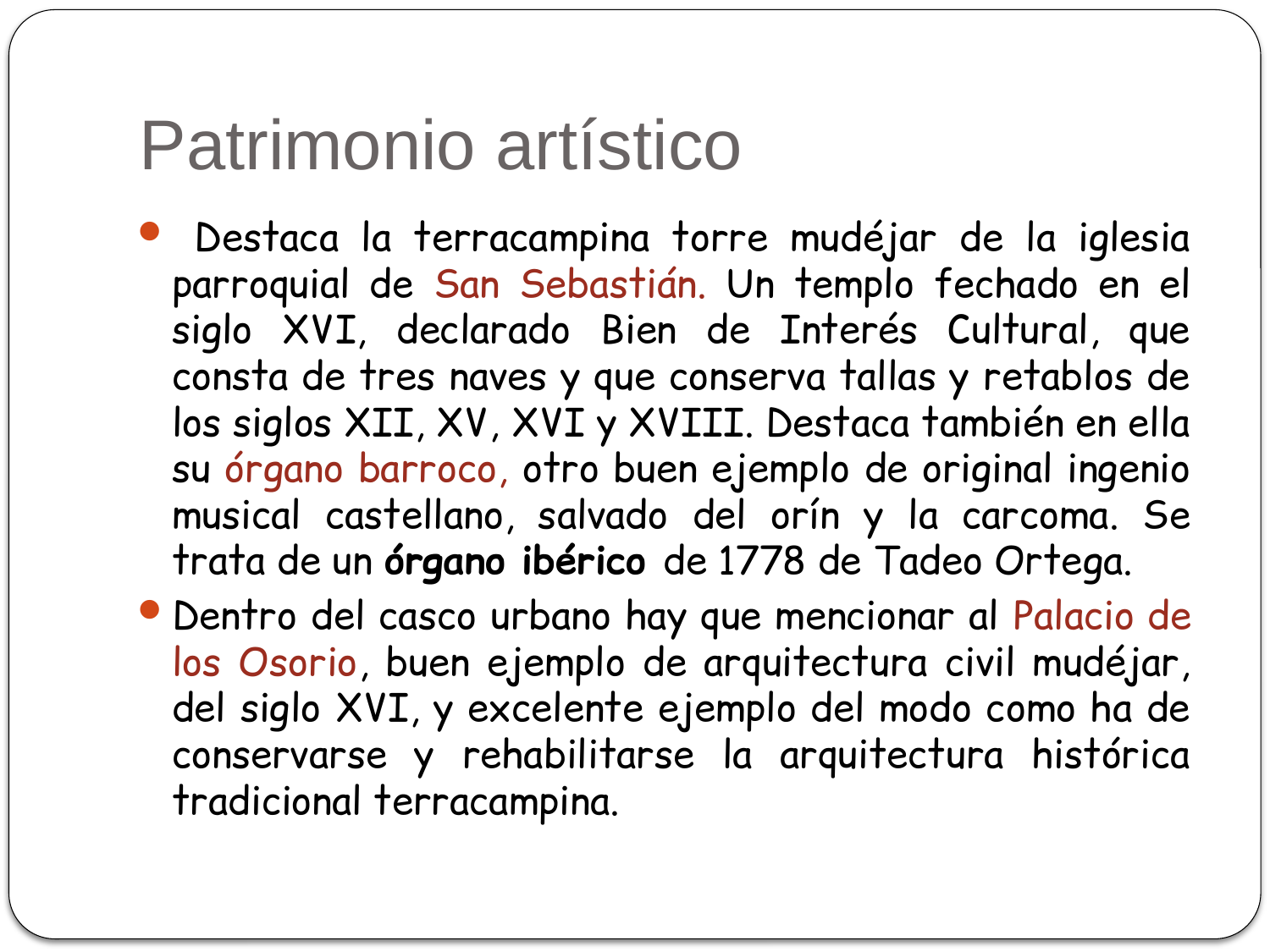

# Patrimonio artístico
 Destaca la terracampina torre mudéjar de la iglesia parroquial de San Sebastián. Un templo fechado en el siglo XVI, declarado Bien de Interés Cultural, que consta de tres naves y que conserva tallas y retablos de los siglos XII, XV, XVI y XVIII. Destaca también en ella su órgano barroco, otro buen ejemplo de original ingenio musical castellano, salvado del orín y la carcoma. Se trata de un órgano ibérico de 1778 de Tadeo Ortega.
Dentro del casco urbano hay que mencionar al Palacio de los Osorio, buen ejemplo de arquitectura civil mudéjar, del siglo XVI, y excelente ejemplo del modo como ha de conservarse y rehabilitarse la arquitectura histórica tradicional terracampina.